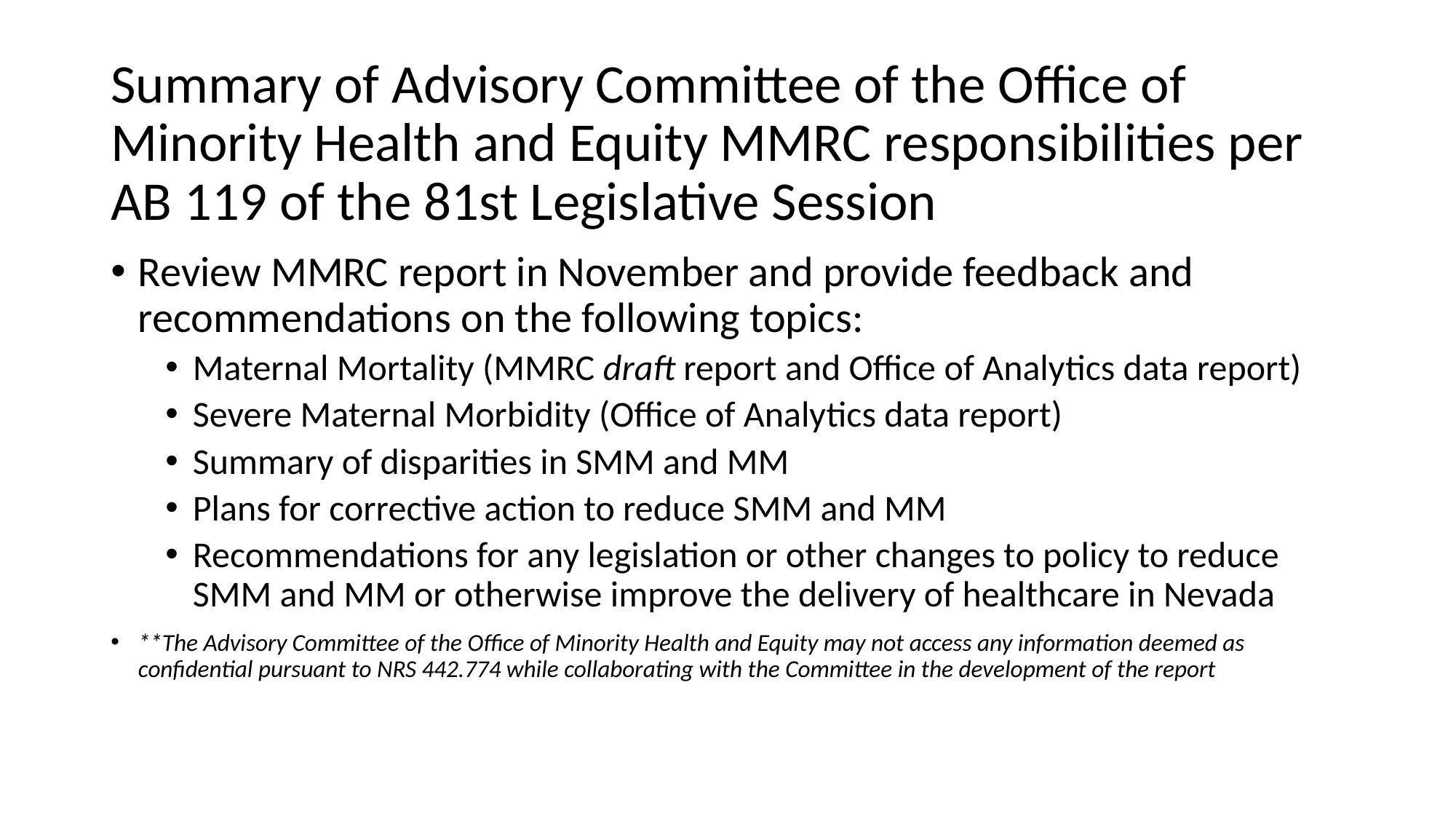

# Summary of Advisory Committee of the Office of Minority Health and Equity MMRC responsibilities per AB 119 of the 81st Legislative Session
Review MMRC report in November and provide feedback and recommendations on the following topics:
Maternal Mortality (MMRC draft report and Office of Analytics data report)
Severe Maternal Morbidity (Office of Analytics data report)
Summary of disparities in SMM and MM
Plans for corrective action to reduce SMM and MM
Recommendations for any legislation or other changes to policy to reduce SMM and MM or otherwise improve the delivery of healthcare in Nevada
**The Advisory Committee of the Office of Minority Health and Equity may not access any information deemed as confidential pursuant to NRS 442.774 while collaborating with the Committee in the development of the report